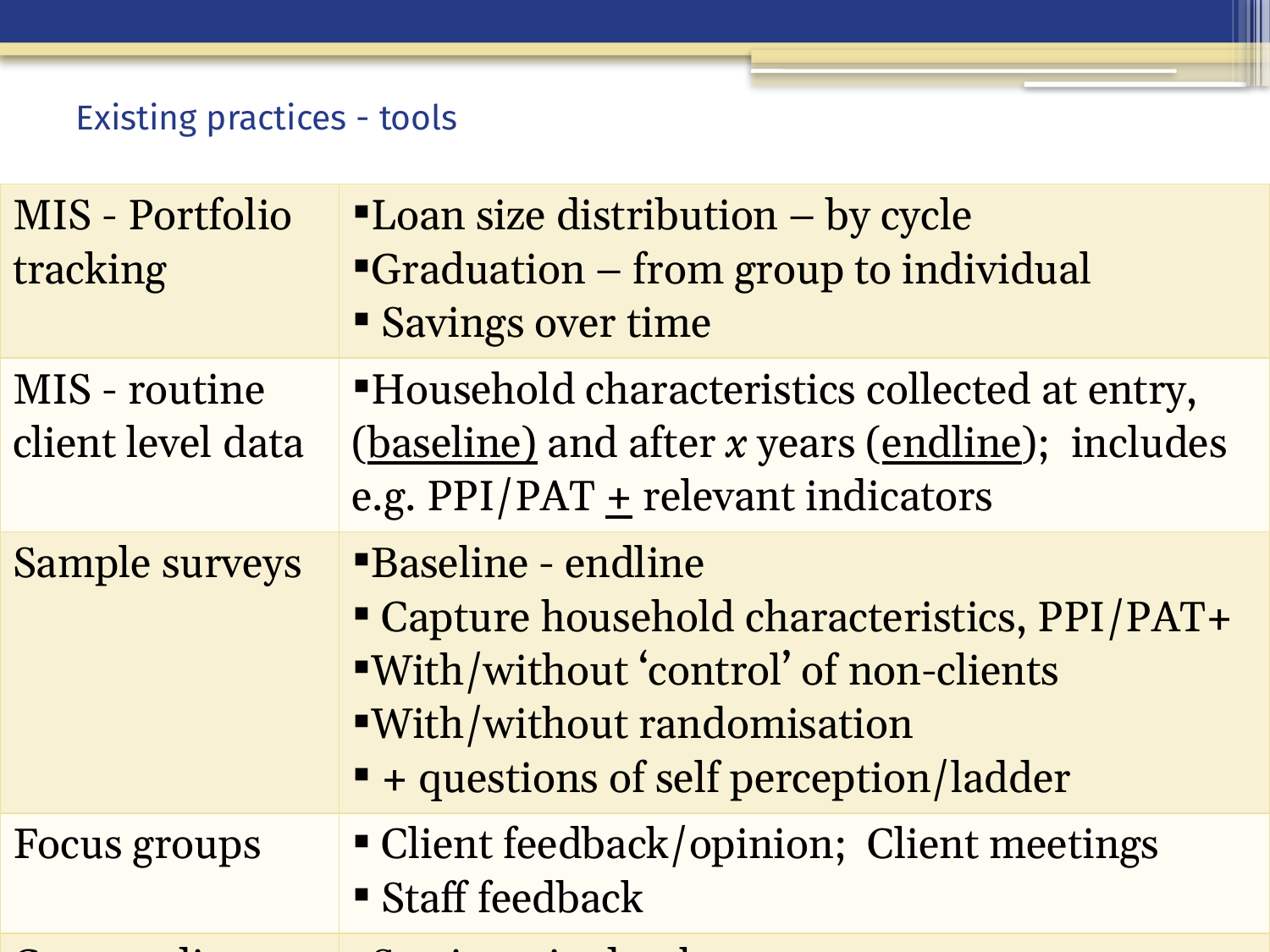

# Existing practices - tools
| MIS - Portfolio tracking | Loan size distribution – by cycle Graduation – from group to individual Savings over time |
| --- | --- |
| MIS - routine client level data | Household characteristics collected at entry, (baseline) and after x years (endline); includes e.g. PPI/PAT + relevant indicators |
| Sample surveys | Baseline - endline Capture household characteristics, PPI/PAT+ With/without ‘control’ of non-clients With/without randomisation + questions of self perception/ladder |
| Focus groups | Client feedback/opinion; Client meetings Staff feedback |
| Case studies | Stories – in depth |